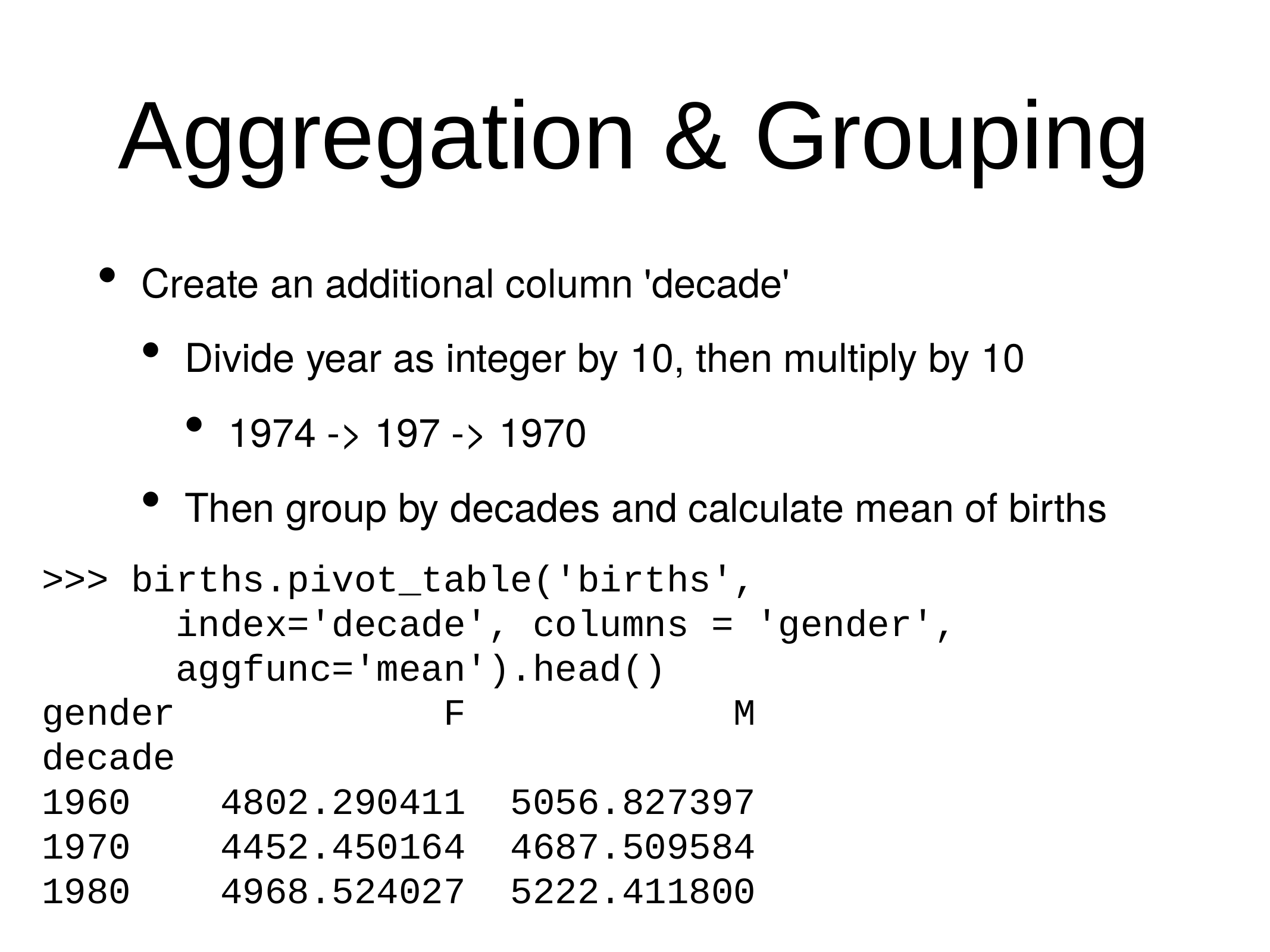

# Aggregation & Grouping
Create an additional column 'decade'
Divide year as integer by 10, then multiply by 10
1974 -> 197 -> 1970
Then group by decades and calculate mean of births
>>> births.pivot_table('births',
      index='decade', columns = 'gender',
      aggfunc='mean').head()
gender            F            M
decade
1960    4802.290411  5056.827397
1970    4452.450164  4687.509584
1980    4968.524027  5222.411800